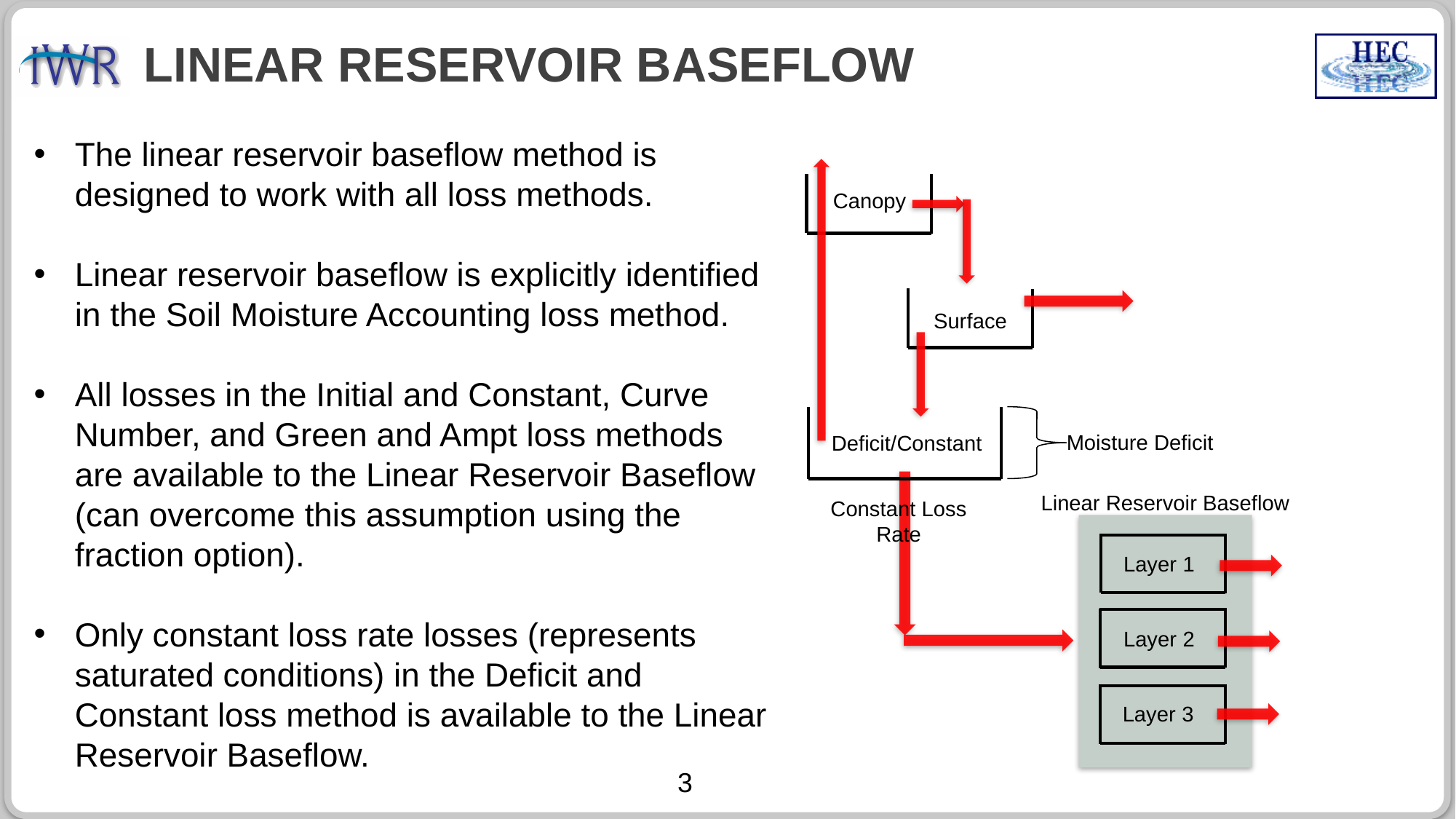

# Linear Reservoir Baseflow
The linear reservoir baseflow method is designed to work with all loss methods.

Linear reservoir baseflow is explicitly identified in the Soil Moisture Accounting loss method.

All losses in the Initial and Constant, Curve Number, and Green and Ampt loss methods are available to the Linear Reservoir Baseflow (can overcome this assumption using the fraction option).

Only constant loss rate losses (represents saturated conditions) in the Deficit and Constant loss method is available to the Linear Reservoir Baseflow.

Canopy

Surface

Deficit/Constant

Moisture Deficit

Constant Loss Rate

Layer 1
Layer 2
Layer 3

Linear Reservoir Baseflow